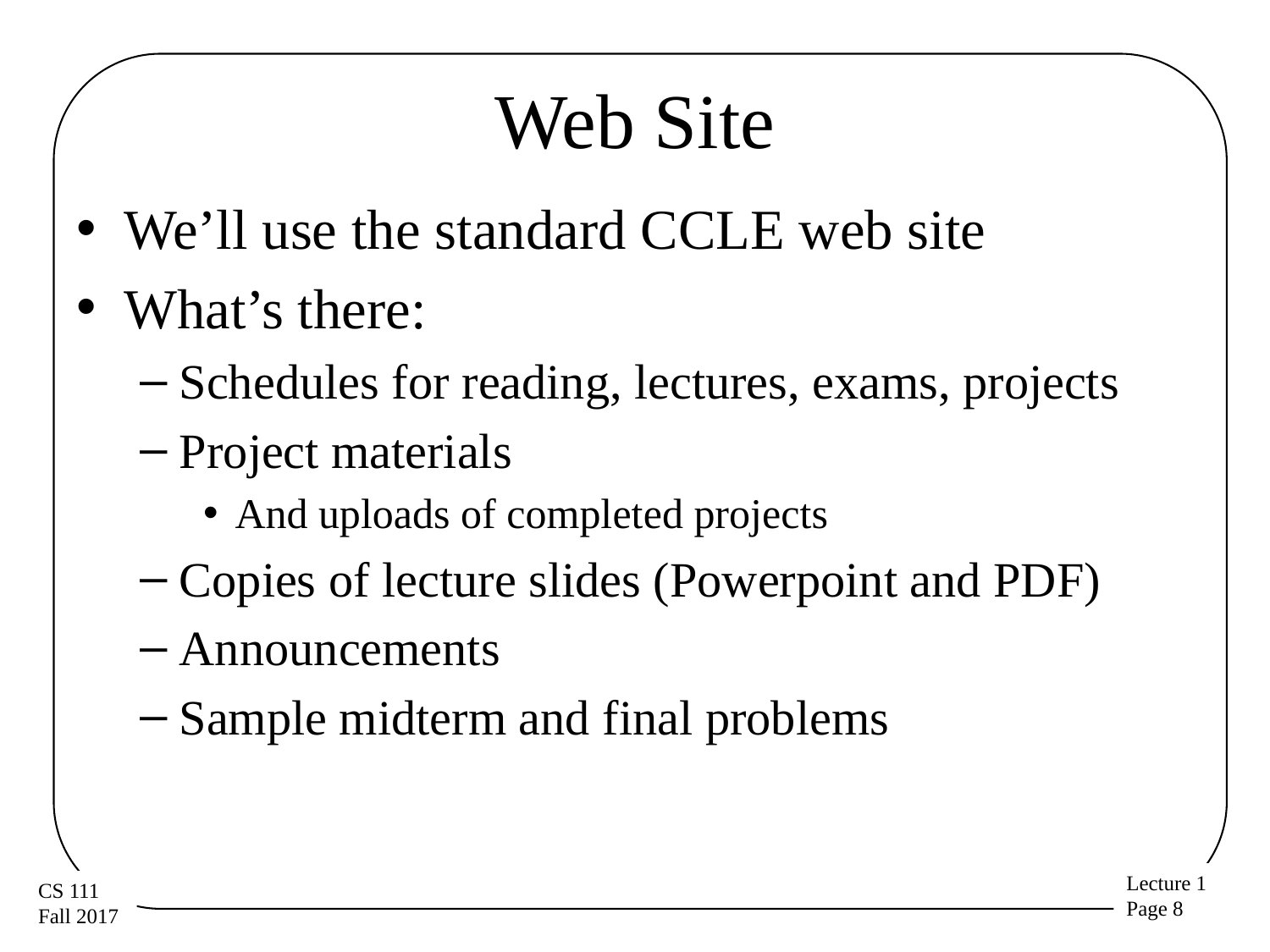

# Web Site
We’ll use the standard CCLE web site
What’s there:
Schedules for reading, lectures, exams, projects
Project materials
And uploads of completed projects
Copies of lecture slides (Powerpoint and PDF)
Announcements
Sample midterm and final problems